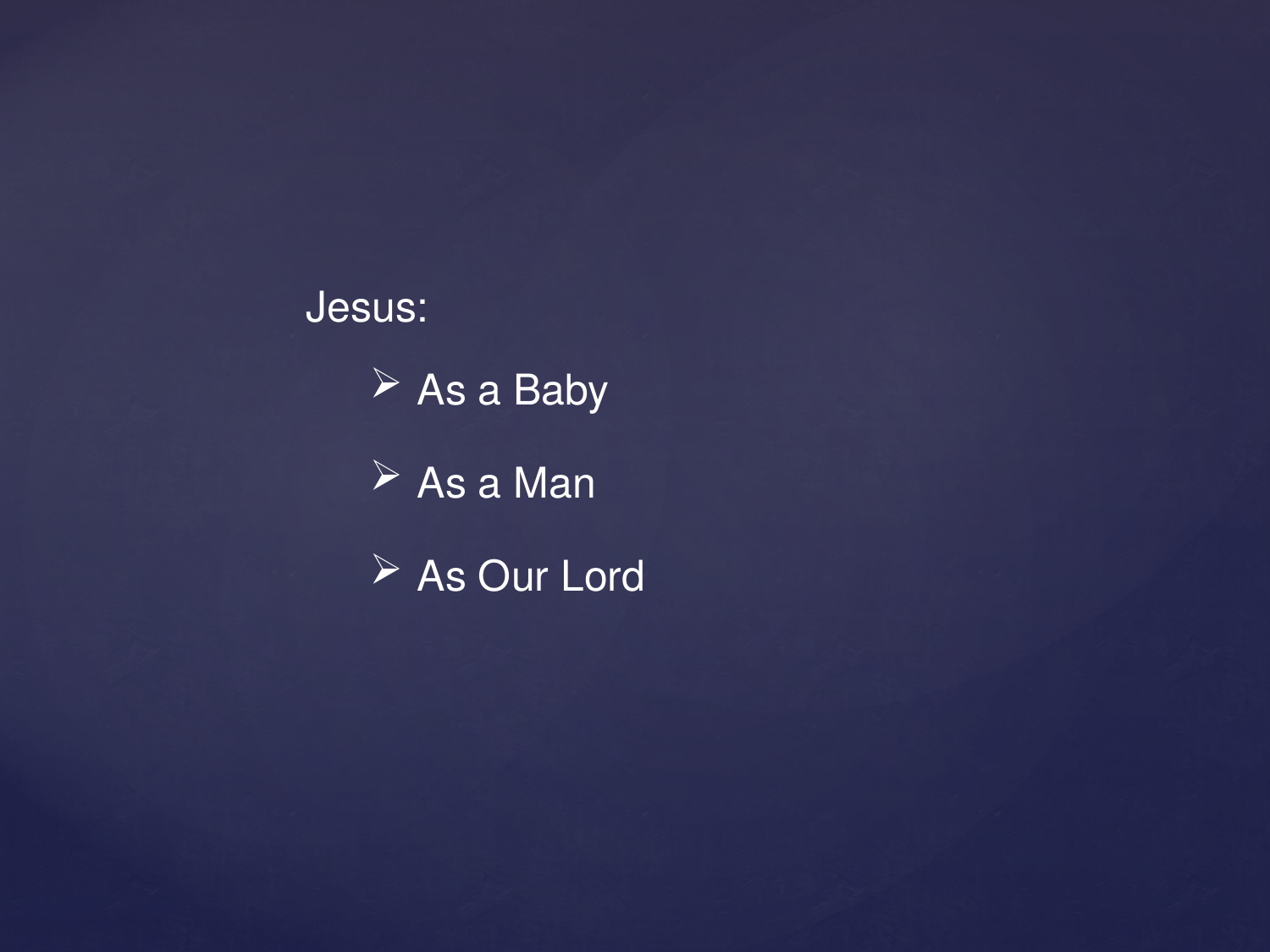

Jesus:
As a Baby
As a Man
As Our Lord